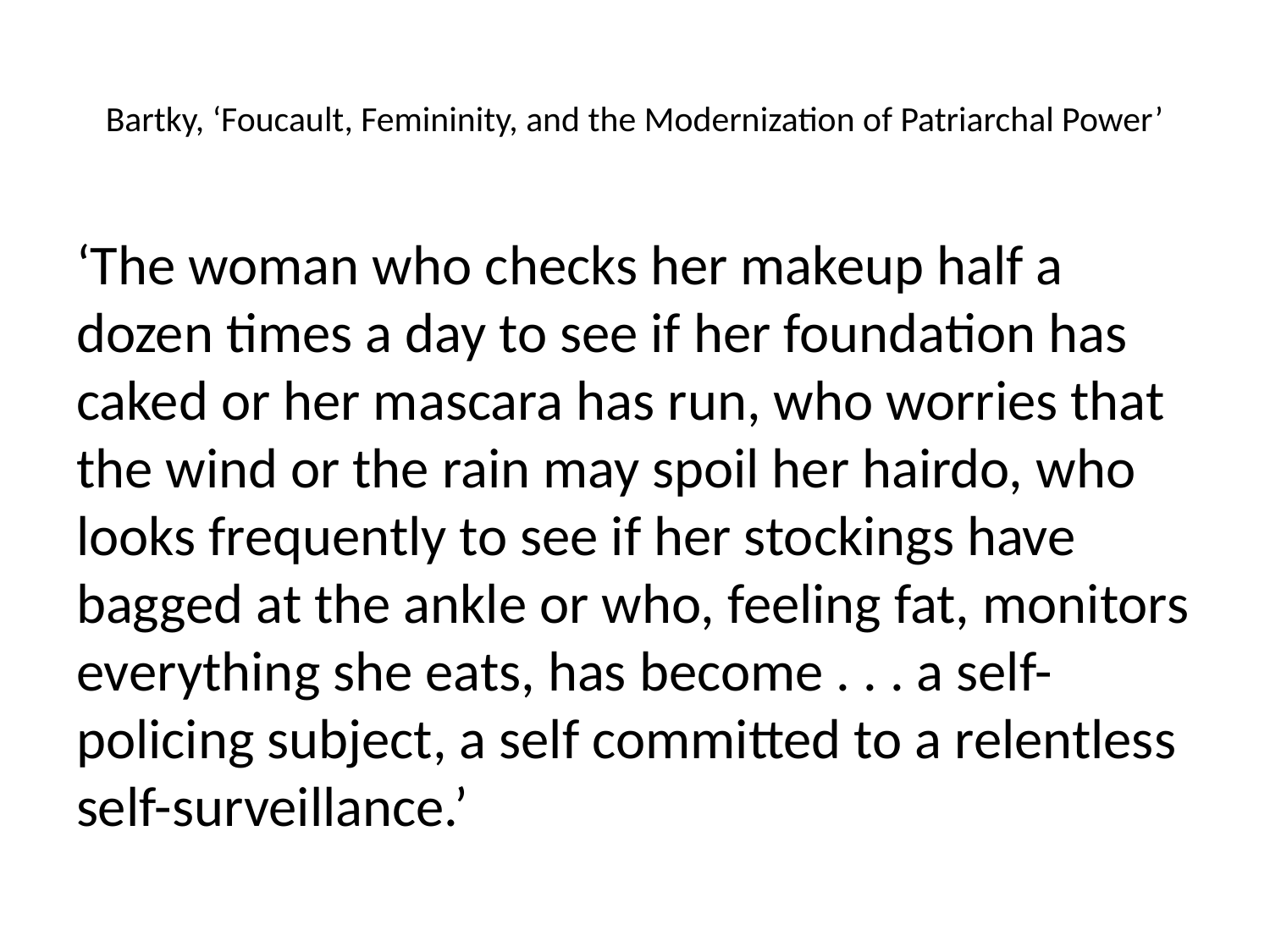

# Bartky, ‘Foucault, Femininity, and the Modernization of Patriarchal Power’
‘The woman who checks her makeup half a dozen times a day to see if her foundation has caked or her mascara has run, who worries that the wind or the rain may spoil her hairdo, who looks frequently to see if her stockings have bagged at the ankle or who, feeling fat, monitors everything she eats, has become . . . a self-policing subject, a self committed to a relentless self-surveillance.’